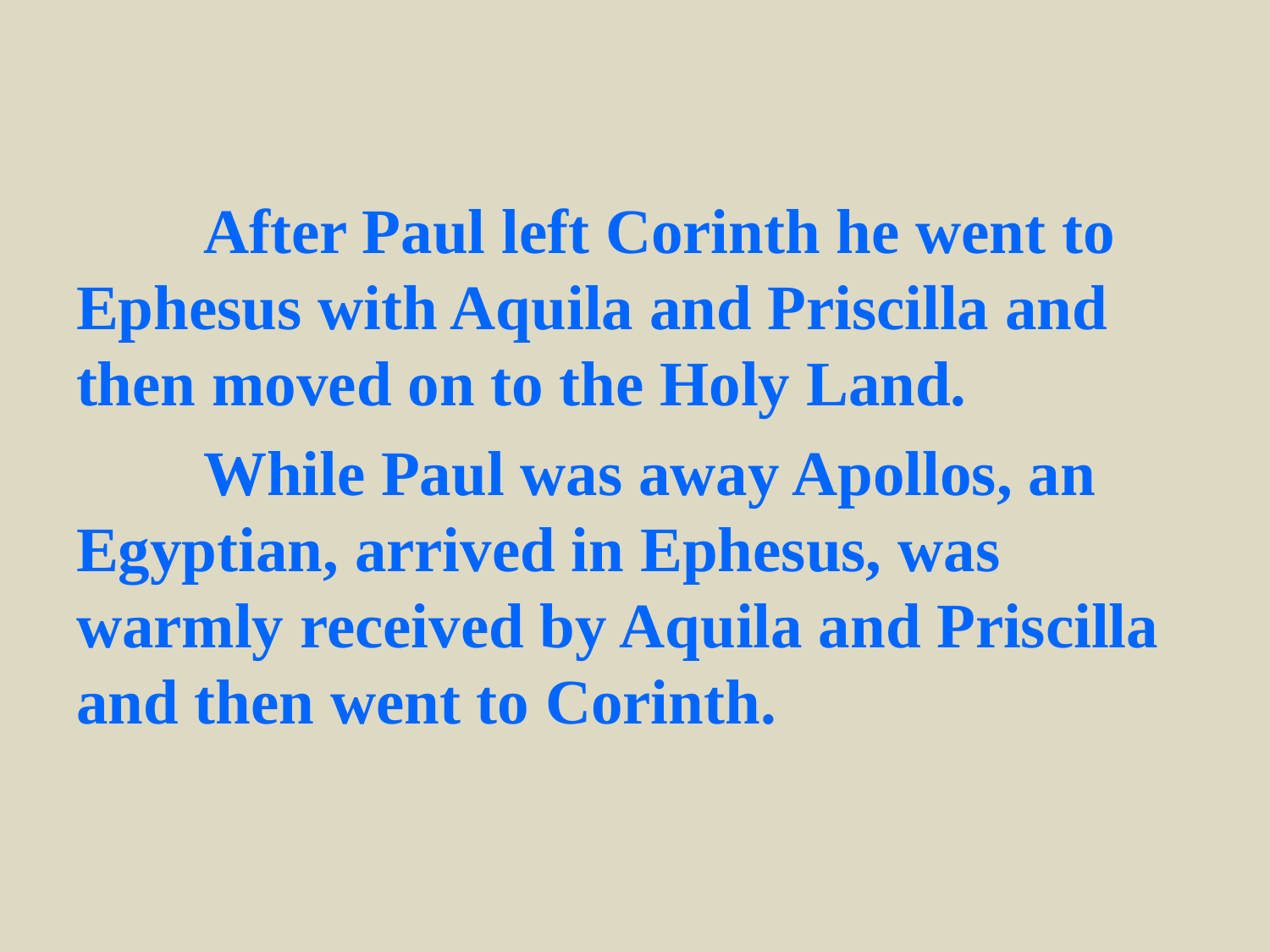

After Paul left Corinth he went to Ephesus with Aquila and Priscilla and then moved on to the Holy Land.
	While Paul was away Apollos, an Egyptian, arrived in Ephesus, was warmly received by Aquila and Priscilla and then went to Corinth.